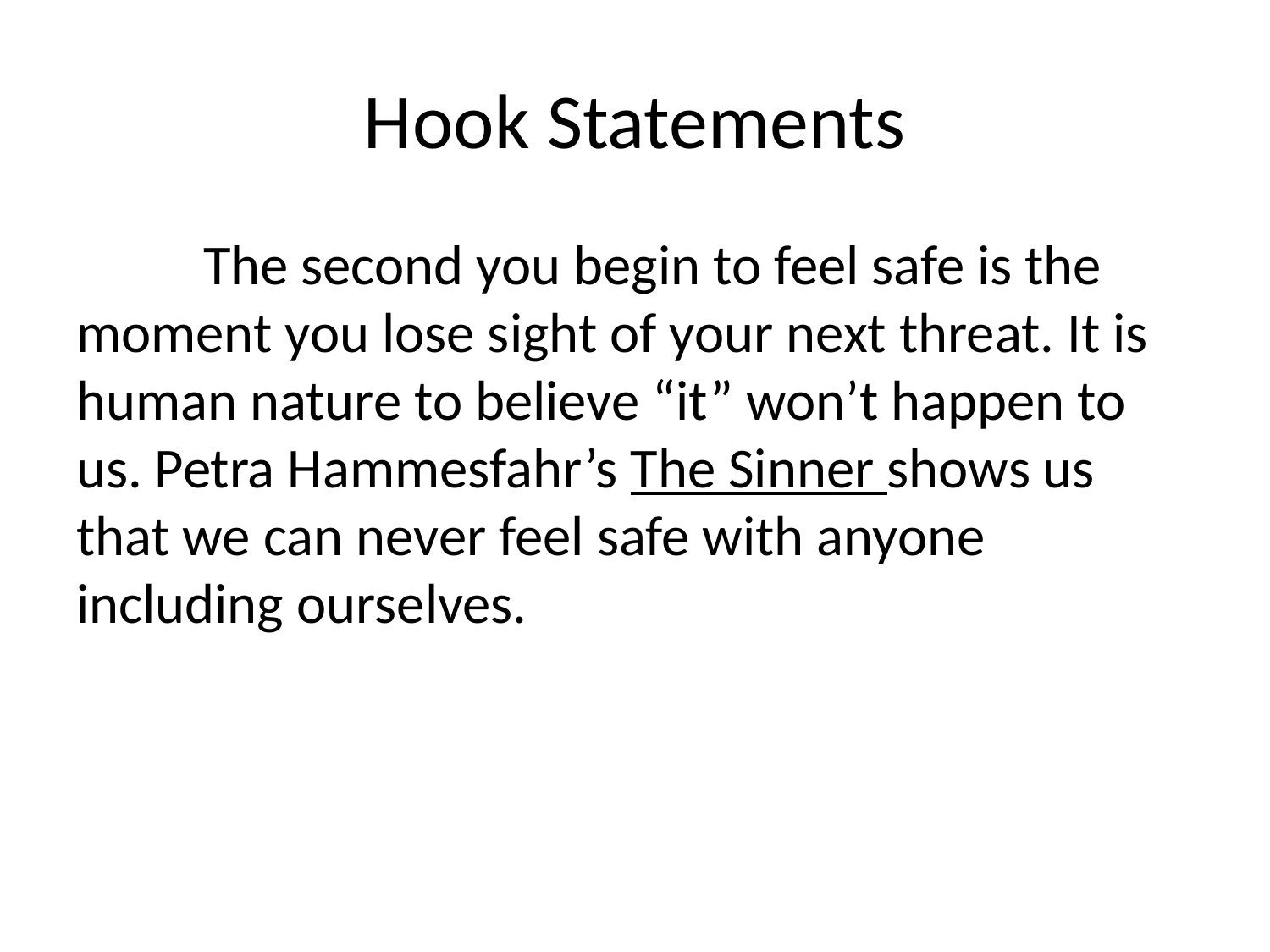

# Hook Statements
	The second you begin to feel safe is the moment you lose sight of your next threat. It is human nature to believe “it” won’t happen to us. Petra Hammesfahr’s The Sinner shows us that we can never feel safe with anyone including ourselves.